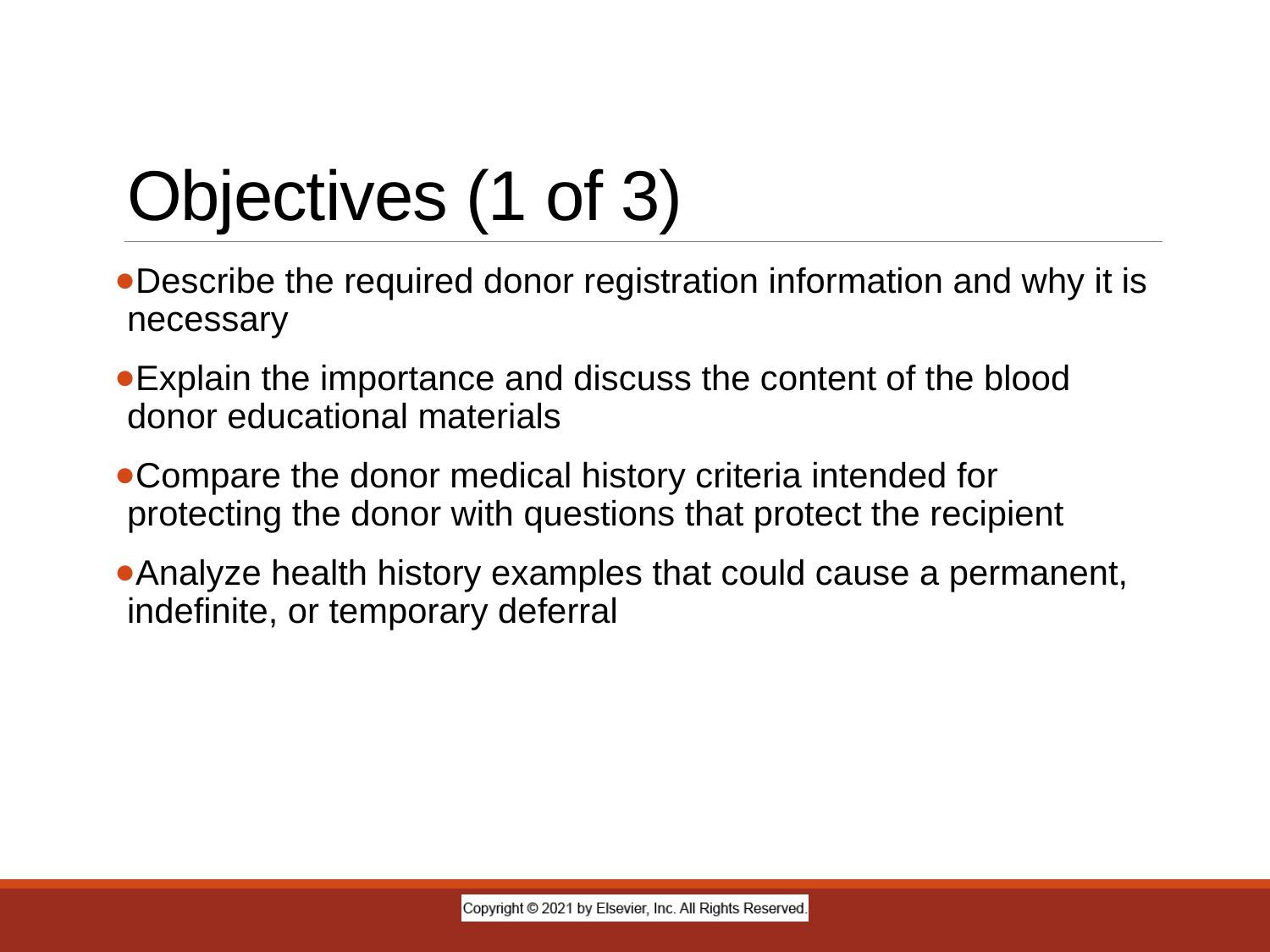

# Objectives (1 of 3)
Describe the required donor registration information and why it is necessary
Explain the importance and discuss the content of the blood donor educational materials
Compare the donor medical history criteria intended for protecting the donor with questions that protect the recipient
Analyze health history examples that could cause a permanent, indefinite, or temporary deferral